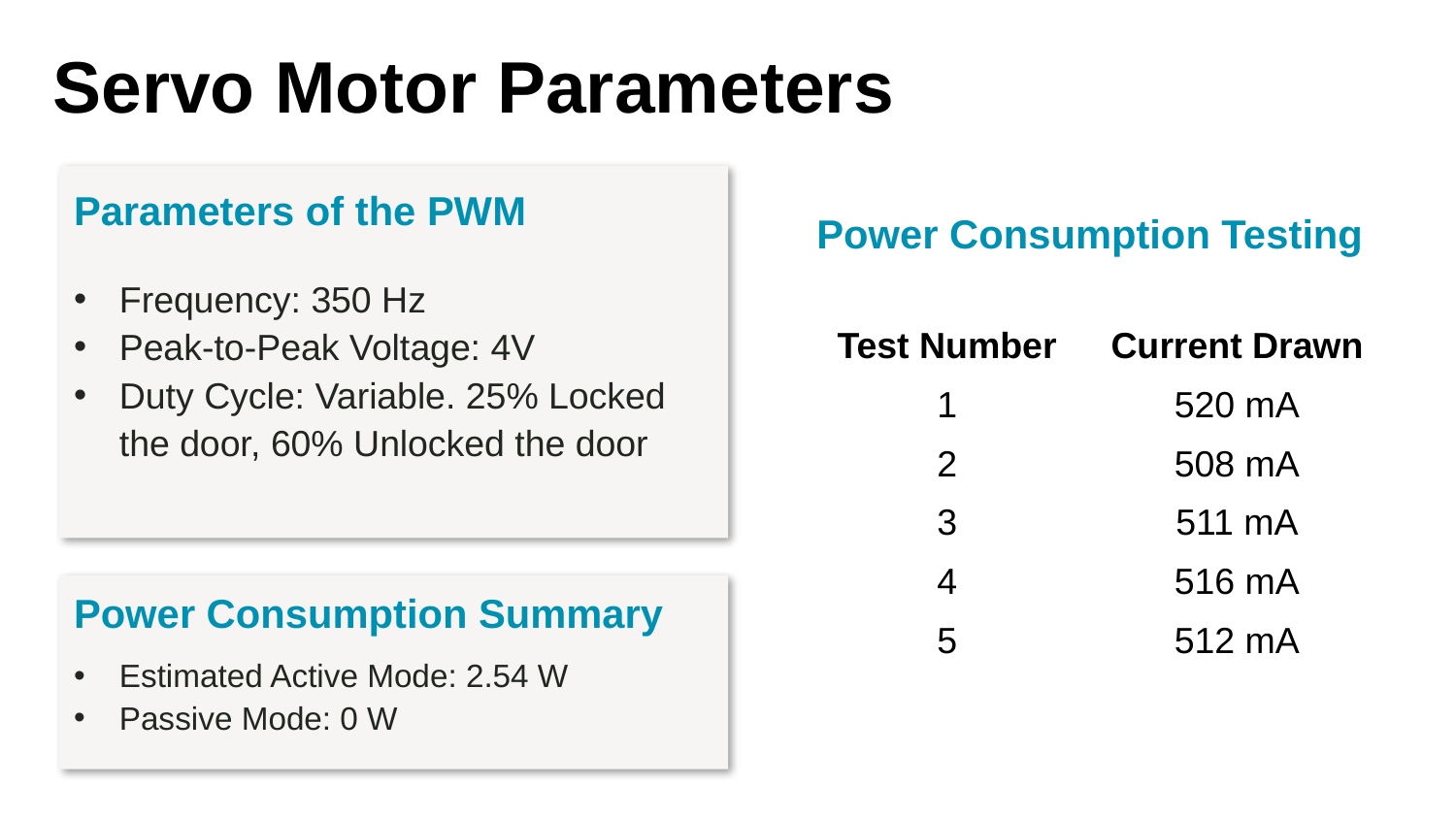

Servo Motor Parameters

Parameters of the PWM
Power Consumption Testing
Frequency: 350 Hz
Peak-to-Peak Voltage: 4V
Duty Cycle: Variable. 25% Locked the door, 60% Unlocked the door

| Test Number | Current Drawn |
| --- | --- |
| 1 | 520 mA |
| 2 | 508 mA |
| 3 | 511 mA |
| 4 | 516 mA |
| 5 | 512 mA |

Power Consumption Summary
Estimated Active Mode: 2.54 W
Passive Mode: 0 W